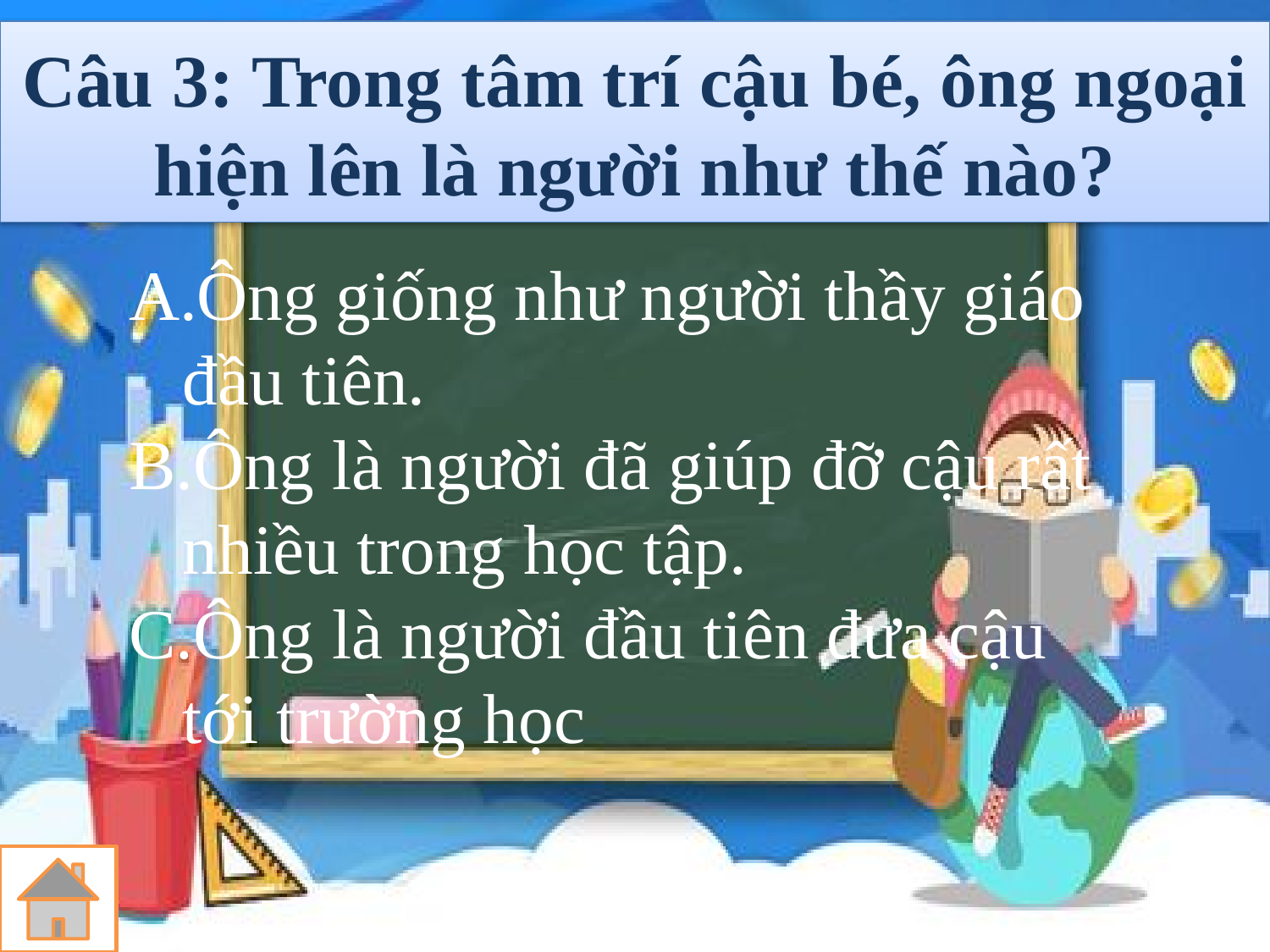

# Câu 3: Trong tâm trí cậu bé, ông ngoại hiện lên là người như thế nào?
Ông giống như người thầy giáo đầu tiên.
Ông là người đã giúp đỡ cậu rất nhiều trong học tập.
Ông là người đầu tiên đưa cậu tới trường học